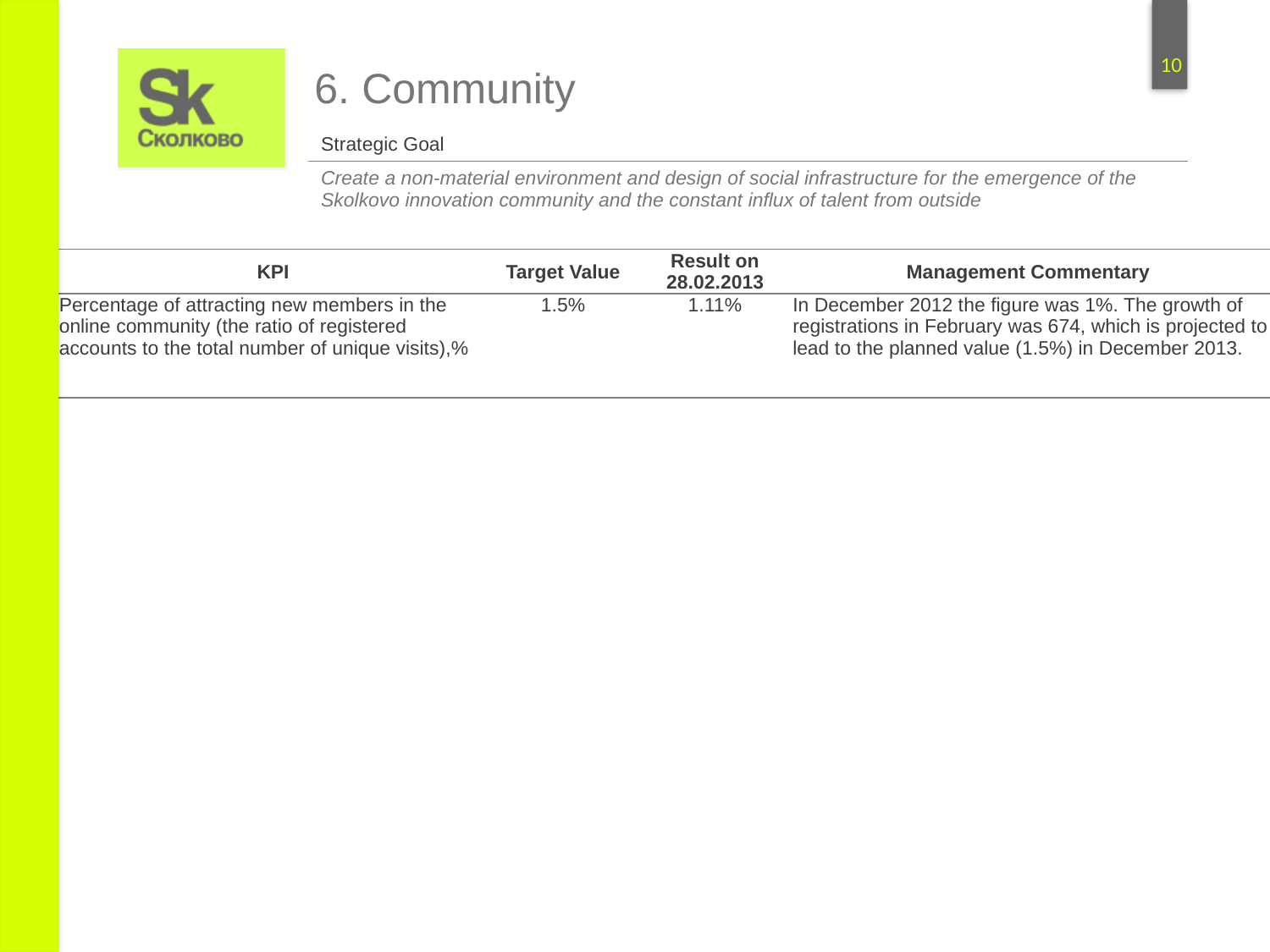

6. Community

| Strategic Goal |
| --- |
| Create a non-material environment and design of social infrastructure for the emergence of the Skolkovo innovation community and the constant influx of talent from outside |
| KPI | Target Value | Result on 28.02.2013 | Management Commentary |
| --- | --- | --- | --- |
| Percentage of attracting new members in the online community (the ratio of registered accounts to the total number of unique visits),% | 1.5% | 1.11% | In December 2012 the figure was 1%. The growth of registrations in February was 674, which is projected to lead to the planned value (1.5%) in December 2013. |